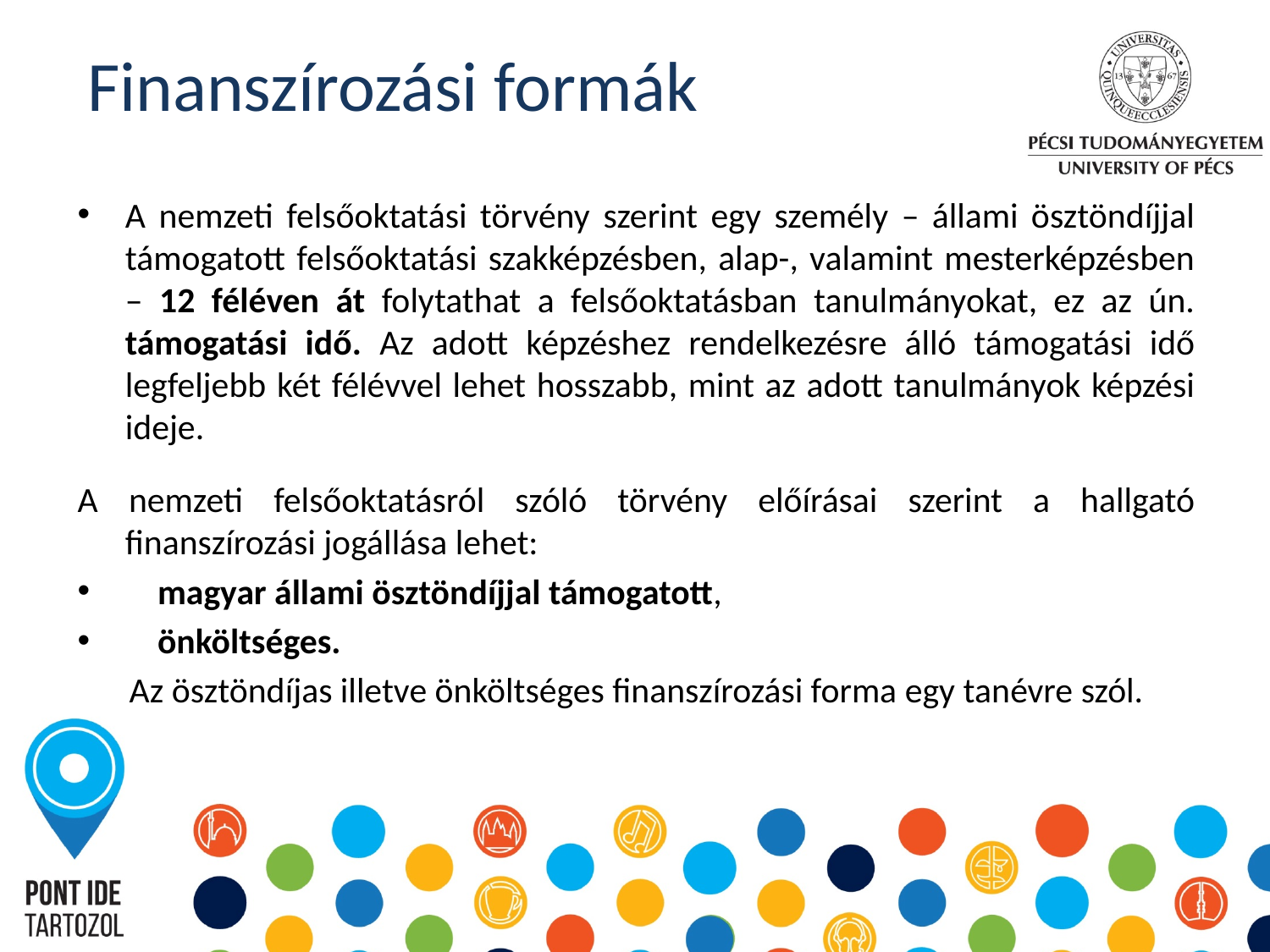

# Finanszírozási formák
A nemzeti felsőoktatási törvény szerint egy személy – állami ösztöndíjjal támogatott felsőoktatási szakképzésben, alap-, valamint mesterképzésben – 12 féléven át folytathat a felsőoktatásban tanulmányokat, ez az ún. támogatási idő. Az adott képzéshez rendelkezésre álló támogatási idő legfeljebb két félévvel lehet hosszabb, mint az adott tanulmányok képzési ideje.

A nemzeti felsőoktatásról szóló törvény előírásai szerint a hallgató finanszírozási jogállása lehet:
    magyar állami ösztöndíjjal támogatott,
    önköltséges.
Az ösztöndíjas illetve önköltséges finanszírozási forma egy tanévre szól.